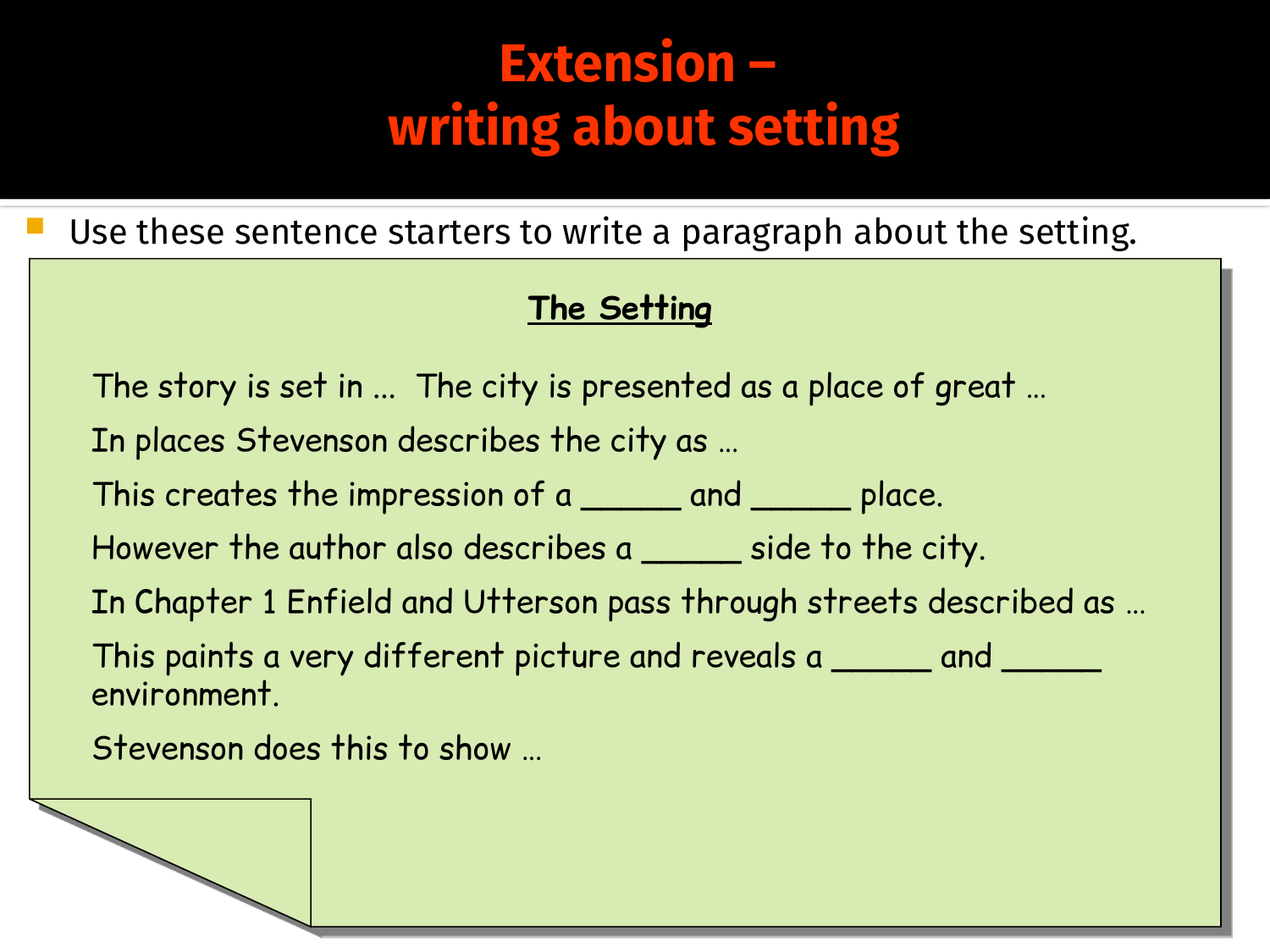

# Extension – writing about setting
Use these sentence starters to write a paragraph about the setting.

The Setting

The story is set in ...  The city is presented as a place of great …
In places Stevenson describes the city as …
This creates the impression of a _____ and _____ place.
However the author also describes a _____ side to the city.
In Chapter 1 Enfield and Utterson pass through streets described as …
This paints a very different picture and reveals a _____ and _____ environment.
Stevenson does this to show …